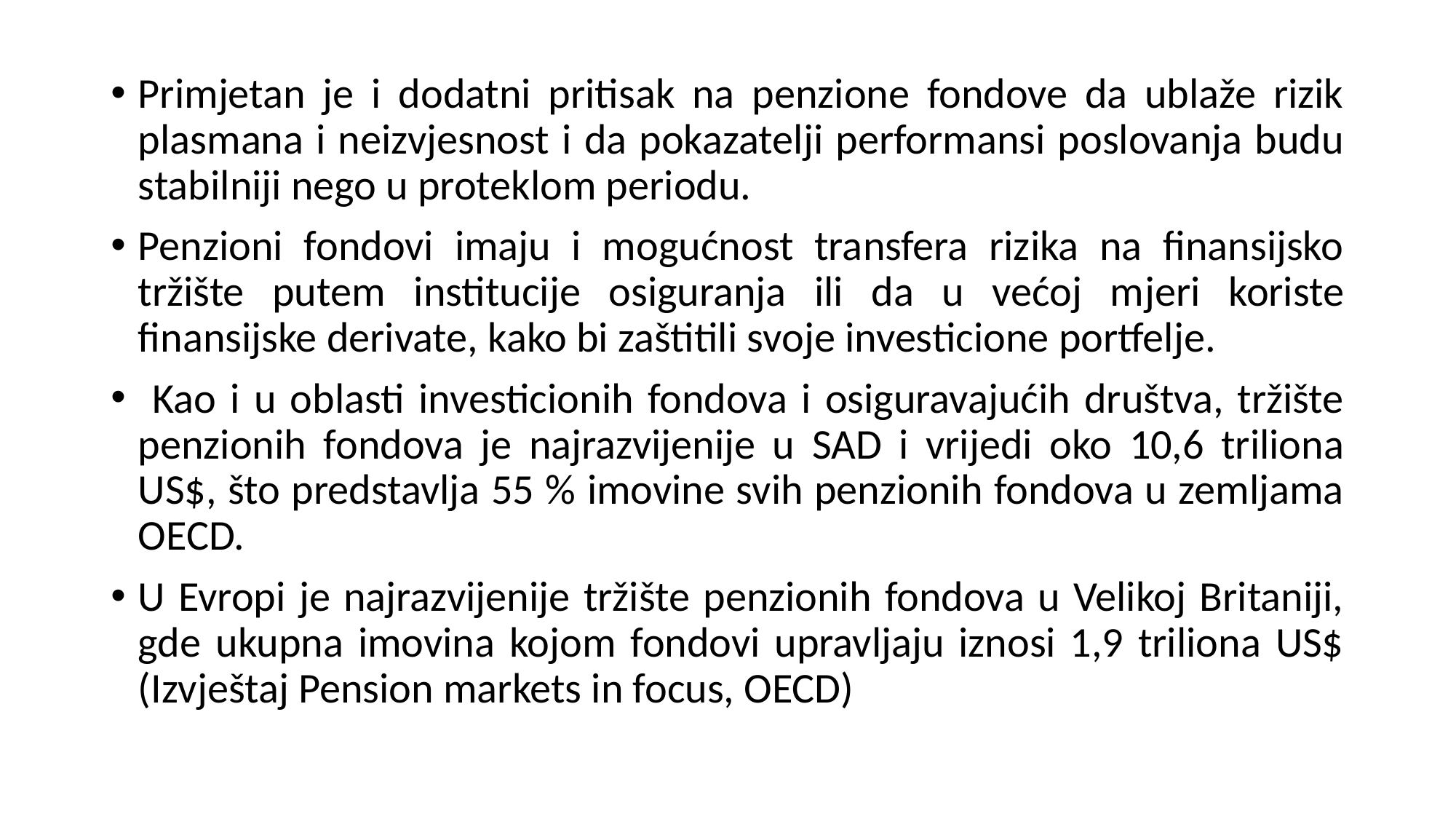

Primjetan je i dodatni pritisak na penzione fondove da ublaže rizik plasmana i neizvjesnost i da pokazatelji performansi poslovanja budu stabilniji nego u proteklom periodu.
Penzioni fondovi imaju i mogućnost transfera rizika na finansijsko tržište putem institucije osiguranja ili da u većoj mjeri koriste finansijske derivate, kako bi zaštitili svoje investicione portfelje.
 Kao i u oblasti investicionih fondova i osiguravajućih društva, tržište penzionih fondova je najrazvijenije u SAD i vrijedi oko 10,6 triliona US$, što predstavlja 55 % imovine svih penzionih fondova u zemljama OECD.
U Evropi je najrazvijenije tržište penzionih fondova u Velikoj Britaniji, gde ukupna imovina kojom fondovi upravljaju iznosi 1,9 triliona US$ (Izvještaj Pension markets in focus, OECD)